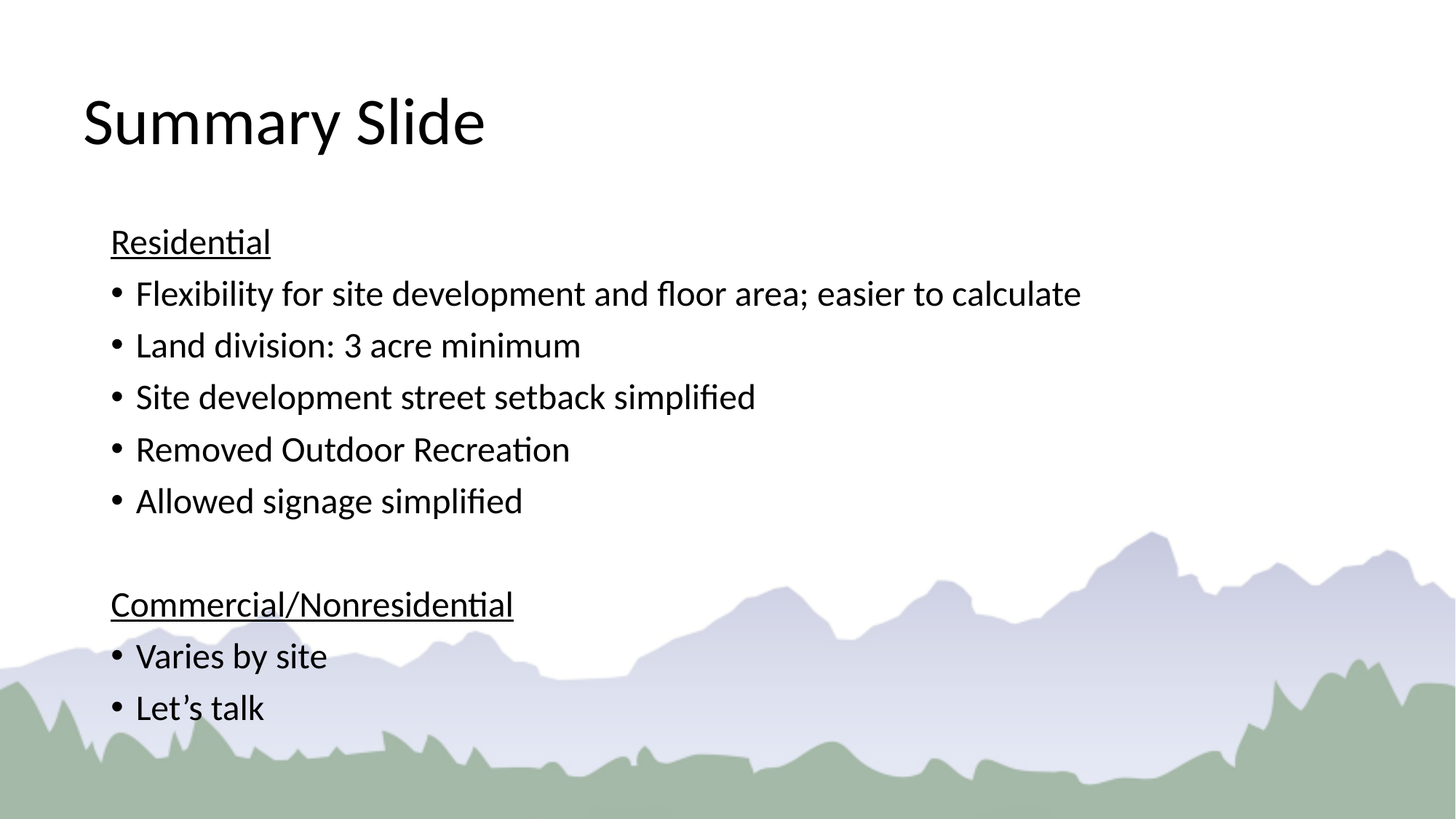

# Summary Slide
Residential
Flexibility for site development and floor area; easier to calculate
Land division: 3 acre minimum
Site development street setback simplified
Removed Outdoor Recreation
Allowed signage simplified

Commercial/Nonresidential
Varies by site
Let’s talk